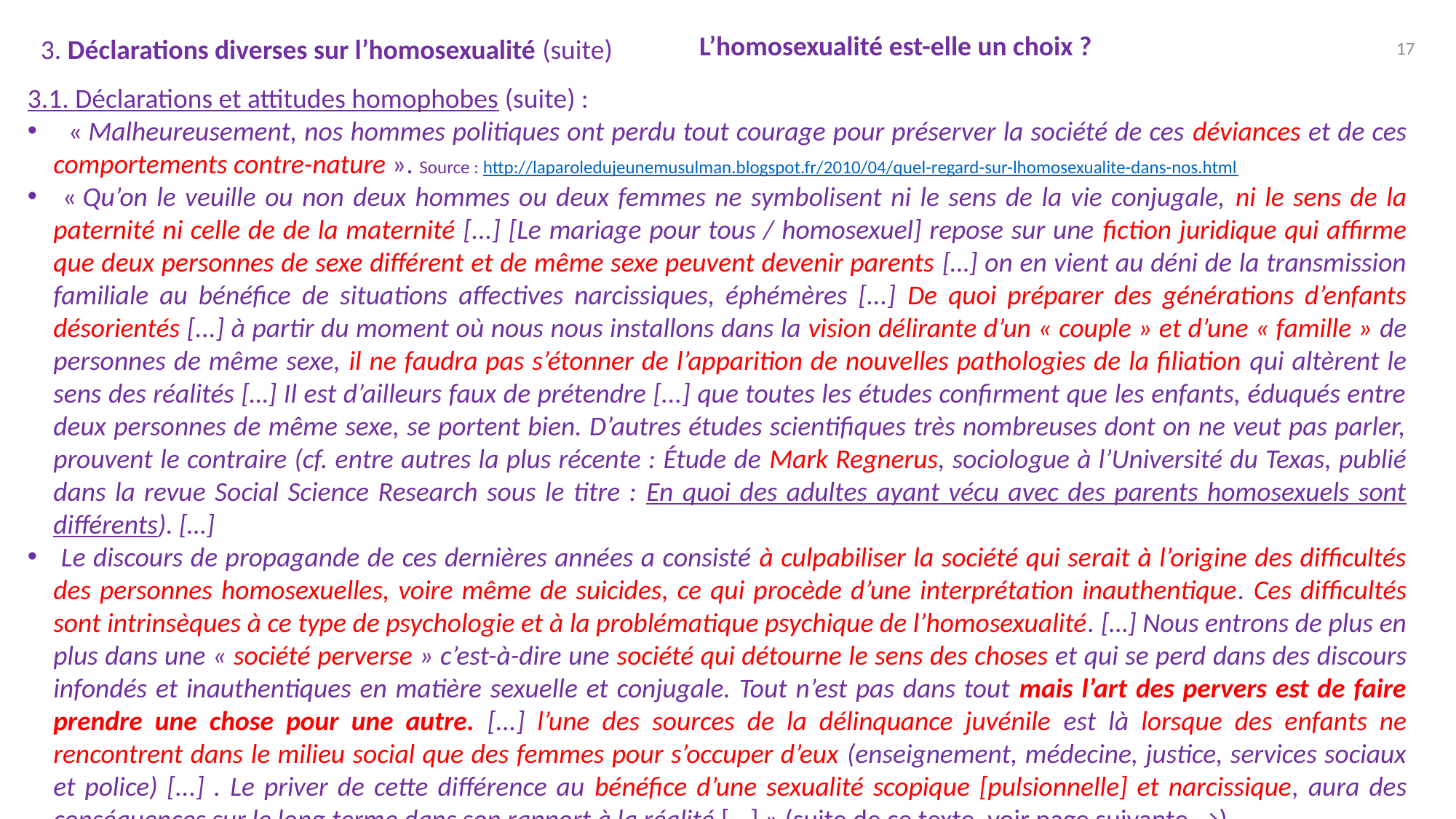

L’homosexualité est-elle un choix ?
3. Déclarations diverses sur l’homosexualité (suite)
17
3.1. Déclarations et attitudes homophobes (suite) :
  « Malheureusement, nos hommes politiques ont perdu tout courage pour préserver la société de ces déviances et de ces comportements contre-nature ». Source : http://laparoledujeunemusulman.blogspot.fr/2010/04/quel-regard-sur-lhomosexualite-dans-nos.html
 « Qu’on le veuille ou non deux hommes ou deux femmes ne symbolisent ni le sens de la vie conjugale, ni le sens de la paternité ni celle de de la maternité [...] [Le mariage pour tous / homosexuel] repose sur une fiction juridique qui affirme que deux personnes de sexe différent et de même sexe peuvent devenir parents […] on en vient au déni de la transmission familiale au bénéfice de situations affectives narcissiques, éphémères [...] De quoi préparer des générations d’enfants désorientés [...] à partir du moment où nous nous installons dans la vision délirante d’un « couple » et d’une « famille » de personnes de même sexe, il ne faudra pas s’étonner de l’apparition de nouvelles pathologies de la filiation qui altèrent le sens des réalités […] Il est d’ailleurs faux de prétendre [...] que toutes les études confirment que les enfants, éduqués entre deux personnes de même sexe, se portent bien. D’autres études scientifiques très nombreuses dont on ne veut pas parler, prouvent le contraire (cf. entre autres la plus récente : Étude de Mark Regnerus, sociologue à l’Université du Texas, publié dans la revue Social Science Research sous le titre : En quoi des adultes ayant vécu avec des parents homosexuels sont différents). […]
 Le discours de propagande de ces dernières années a consisté à culpabiliser la société qui serait à l’origine des difficultés des personnes homosexuelles, voire même de suicides, ce qui procède d’une interprétation inauthentique. Ces difficultés sont intrinsèques à ce type de psychologie et à la problématique psychique de l’homosexualité. […] Nous entrons de plus en plus dans une « société perverse » c’est-à-dire une société qui détourne le sens des choses et qui se perd dans des discours infondés et inauthentiques en matière sexuelle et conjugale. Tout n’est pas dans tout mais l’art des pervers est de faire prendre une chose pour une autre. [...] l’une des sources de la délinquance juvénile est là lorsque des enfants ne rencontrent dans le milieu social que des femmes pour s’occuper d’eux (enseignement, médecine, justice, services sociaux et police) [...] . Le priver de cette différence au bénéfice d’une sexualité scopique [pulsionnelle] et narcissique, aura des conséquences sur le long terme dans son rapport à la réalité [...] » (suite de ce texte, voir page suivante →)